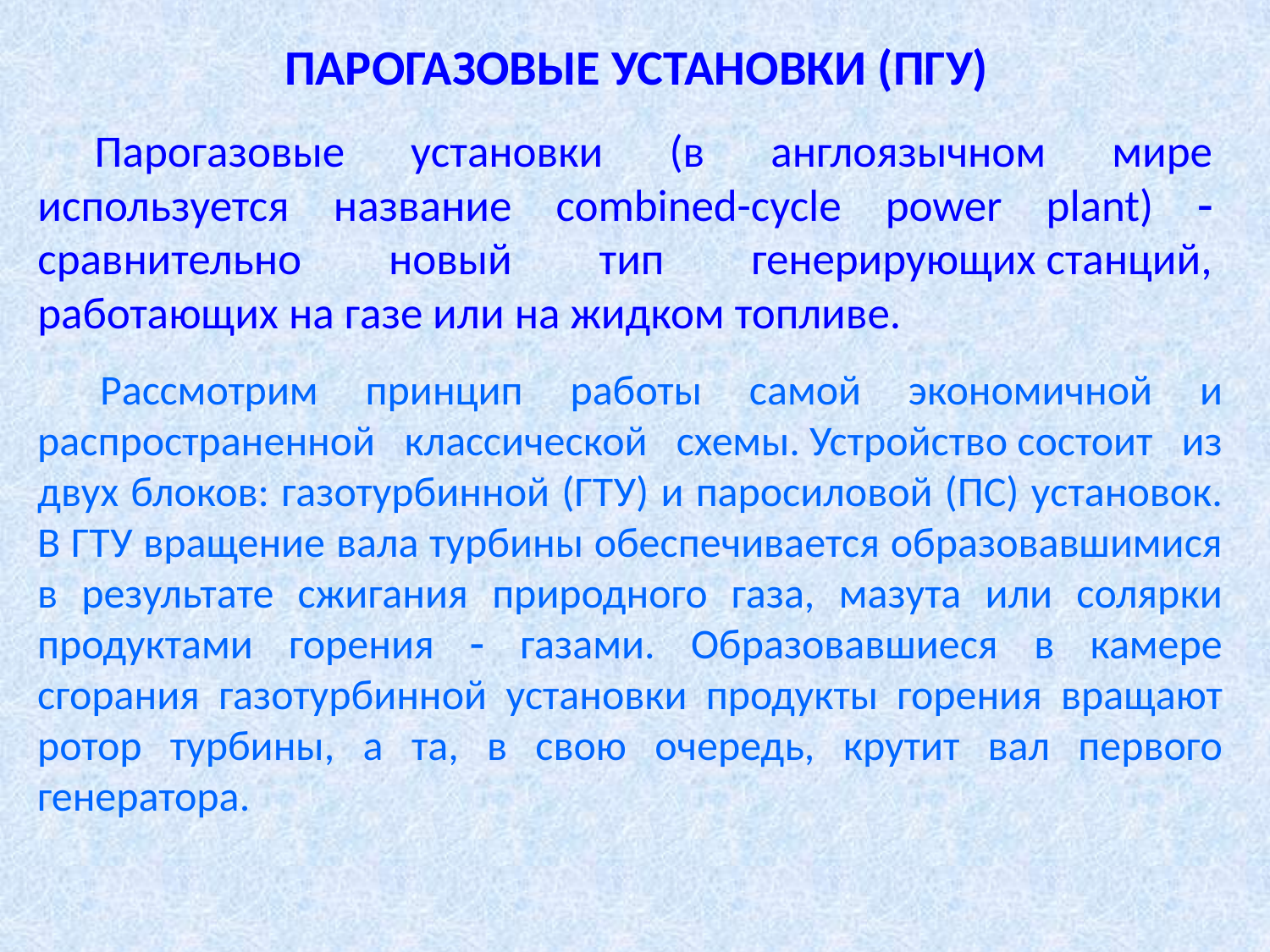

# ПАРОГАЗОВЫЕ УСТАНОВКИ (ПГУ)
Парогазовые установки (в англоязычном мире используется название combined-cycle power plant) − сравнительно новый тип генерирующих станций, работающих на газе или на жидком топливе.
Рассмотрим принцип работы самой экономичной и распространенной классической схемы. Устройство состоит из двух блоков: газотурбинной (ГТУ) и паросиловой (ПС) установок. В ГТУ вращение вала турбины обеспечивается образовавшимися в результате сжигания природного газа, мазута или солярки продуктами горения − газами. Образовавшиеся в камере сгорания газотурбинной установки продукты горения вращают ротор турбины, а та, в свою очередь, крутит вал первого генератора.